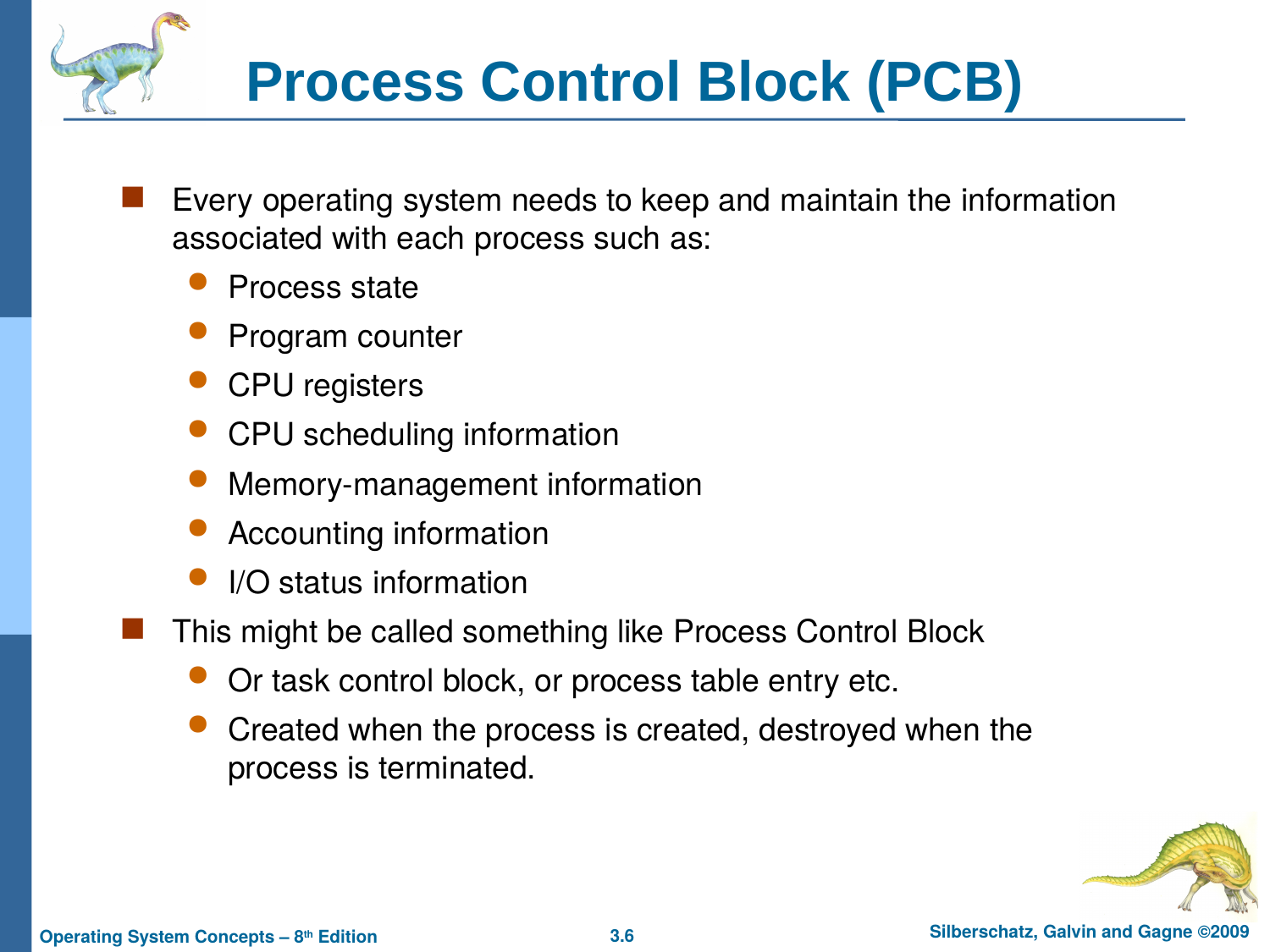

# Process Control Block (PCB)
Every operating system needs to keep and maintain the information associated with each process such as:
Process state
Program counter
CPU registers
CPU scheduling information
Memory-management information
Accounting information
I/O status information
This might be called something like Process Control Block
Or task control block, or process table entry etc.
Created when the process is created, destroyed when the process is terminated.